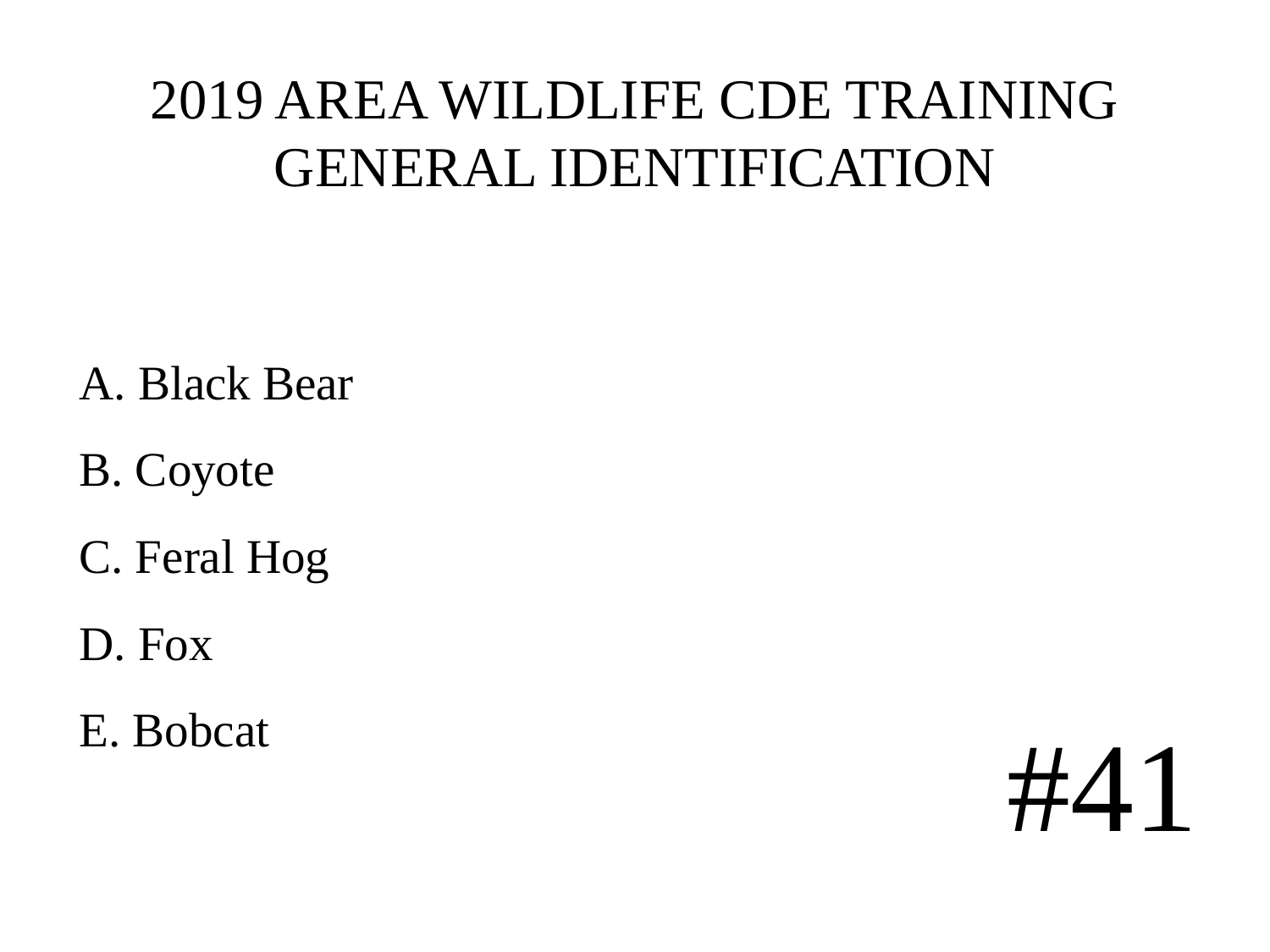

# 2019 AREA WILDLIFE CDE TRAINING GENERAL IDENTIFICATION
A. Black Bear
B. Coyote
C. Feral Hog
D. Fox
E. Bobcat

#41